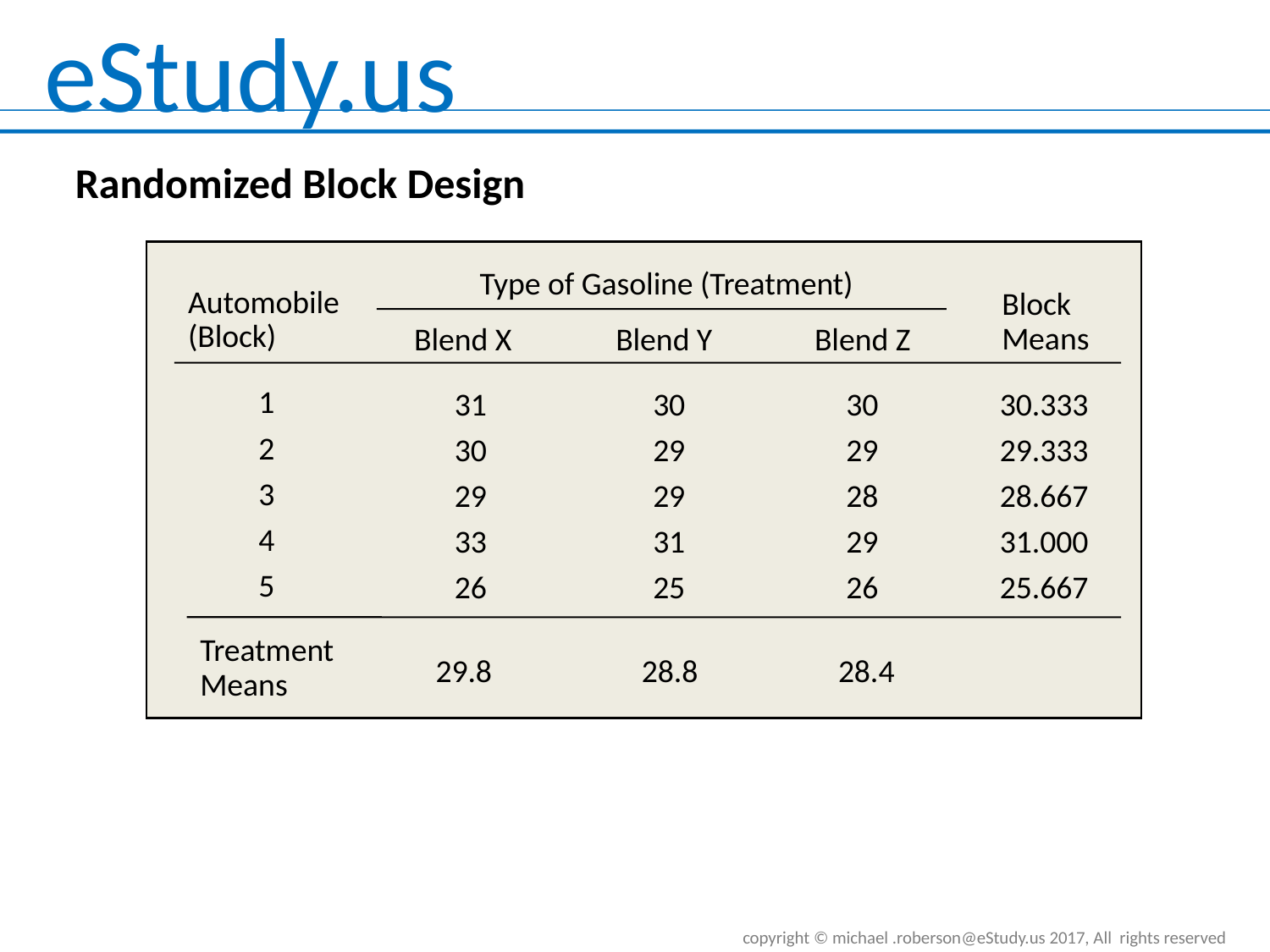

# Randomized Block Design

Type of Gasoline (Treatment)
Automobile
(Block)
Block
Means

Blend X
Blend Y
Blend Z

1
2
3
4
5
31
30
29
33
26
30
29
29
31
25
30
29
28
29
26
30.333
29.333
28.667
31.000
25.667

Treatment
Means
29.8 	           28.8	   28.4